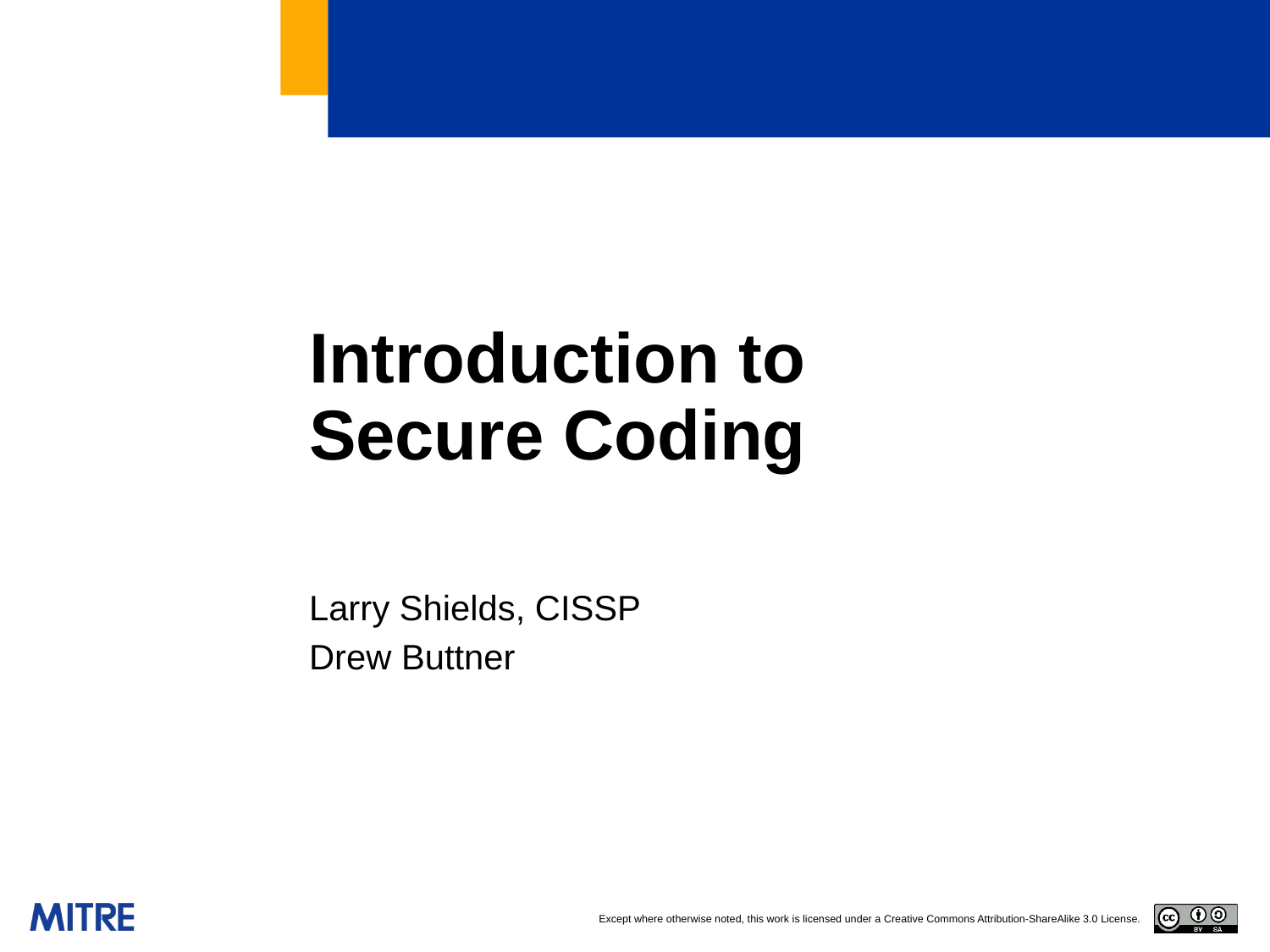

# Introduction to Secure Coding
Larry Shields, CISSP
Drew Buttner